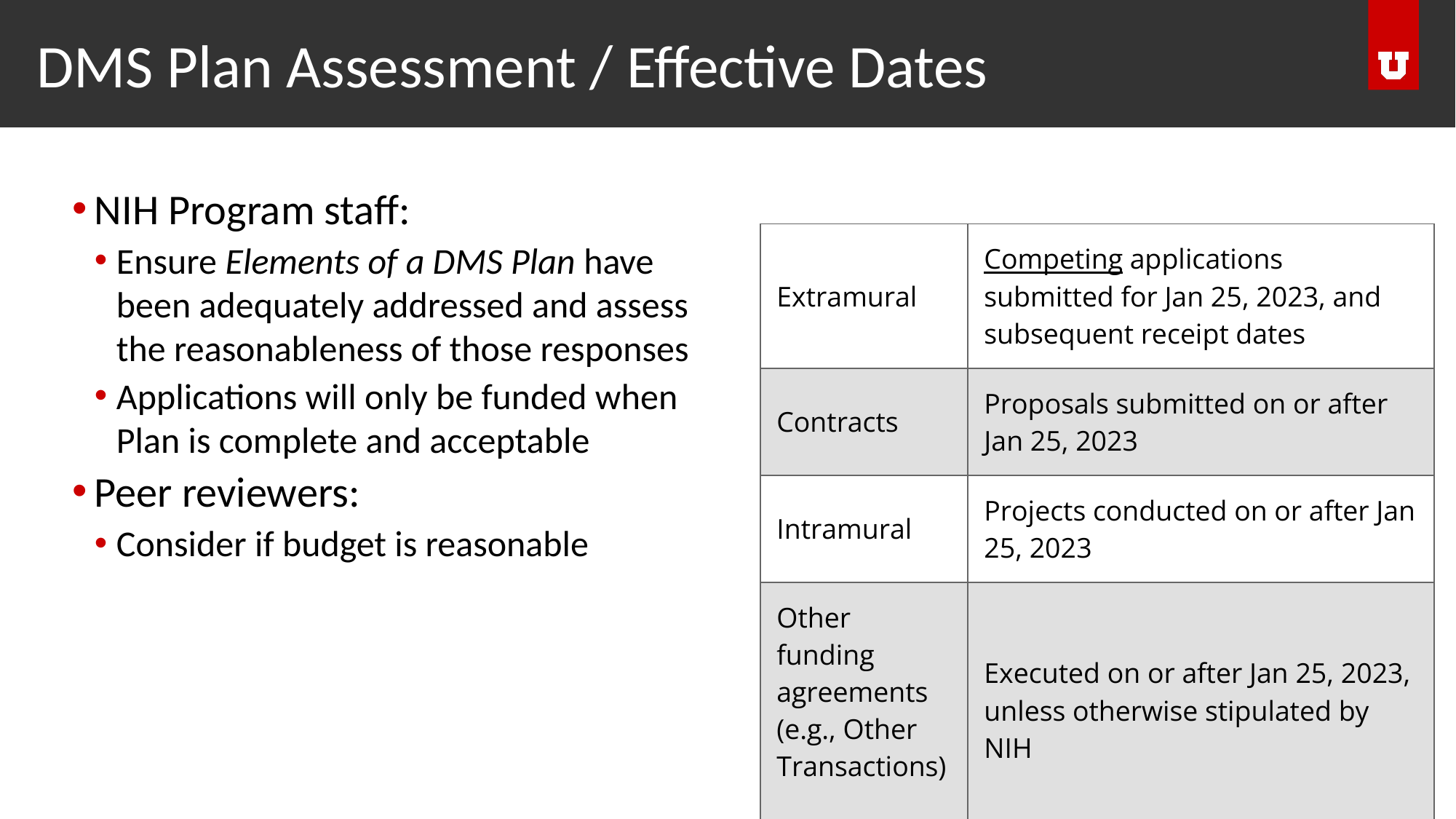

# DMS Plan Assessment / Effective Dates
NIH Program staff:
Ensure Elements of a DMS Plan have been adequately addressed and assess the reasonableness of those responses
Applications will only be funded when Plan is complete and acceptable
Peer reviewers:
Consider if budget is reasonable
| Extramural | Competing applications submitted for Jan 25, 2023, and subsequent receipt dates |
| --- | --- |
| Contracts | Proposals submitted on or after Jan 25, 2023 |
| Intramural | Projects conducted on or after Jan 25, 2023 |
| Other funding agreements (e.g., Other Transactions) | Executed on or after Jan 25, 2023, unless otherwise stipulated by NIH |